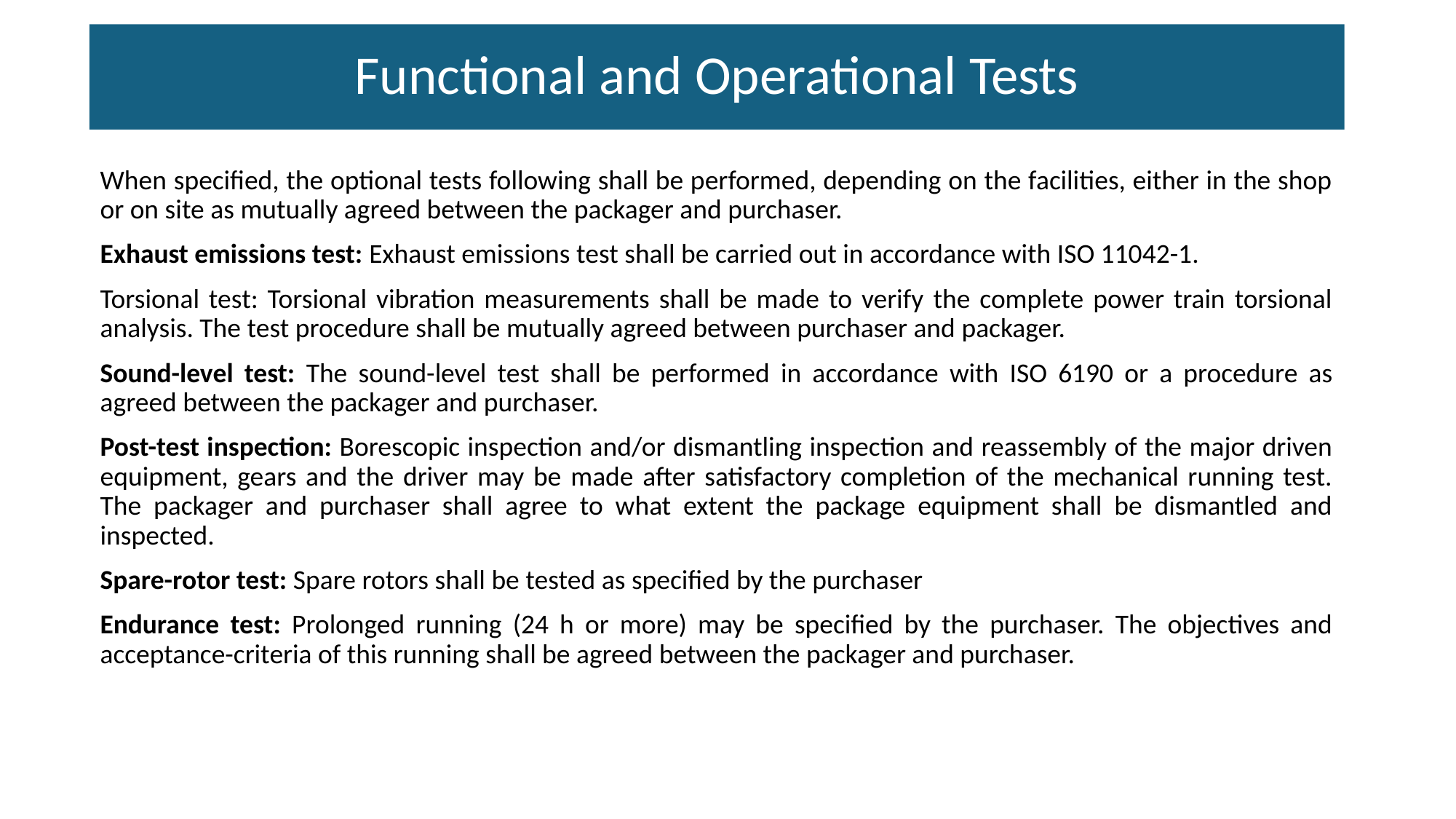

# Functional and Operational Tests
When specified, the optional tests following shall be performed, depending on the facilities, either in the shop or on site as mutually agreed between the packager and purchaser.
Exhaust emissions test: Exhaust emissions test shall be carried out in accordance with ISO 11042-1.
Torsional test: Torsional vibration measurements shall be made to verify the complete power train torsional analysis. The test procedure shall be mutually agreed between purchaser and packager.
Sound-level test: The sound-level test shall be performed in accordance with ISO 6190 or a procedure as agreed between the packager and purchaser.
Post-test inspection: Borescopic inspection and/or dismantling inspection and reassembly of the major driven equipment, gears and the driver may be made after satisfactory completion of the mechanical running test. The packager and purchaser shall agree to what extent the package equipment shall be dismantled and inspected.
Spare-rotor test: Spare rotors shall be tested as specified by the purchaser
Endurance test: Prolonged running (24 h or more) may be specified by the purchaser. The objectives and acceptance-criteria of this running shall be agreed between the packager and purchaser.